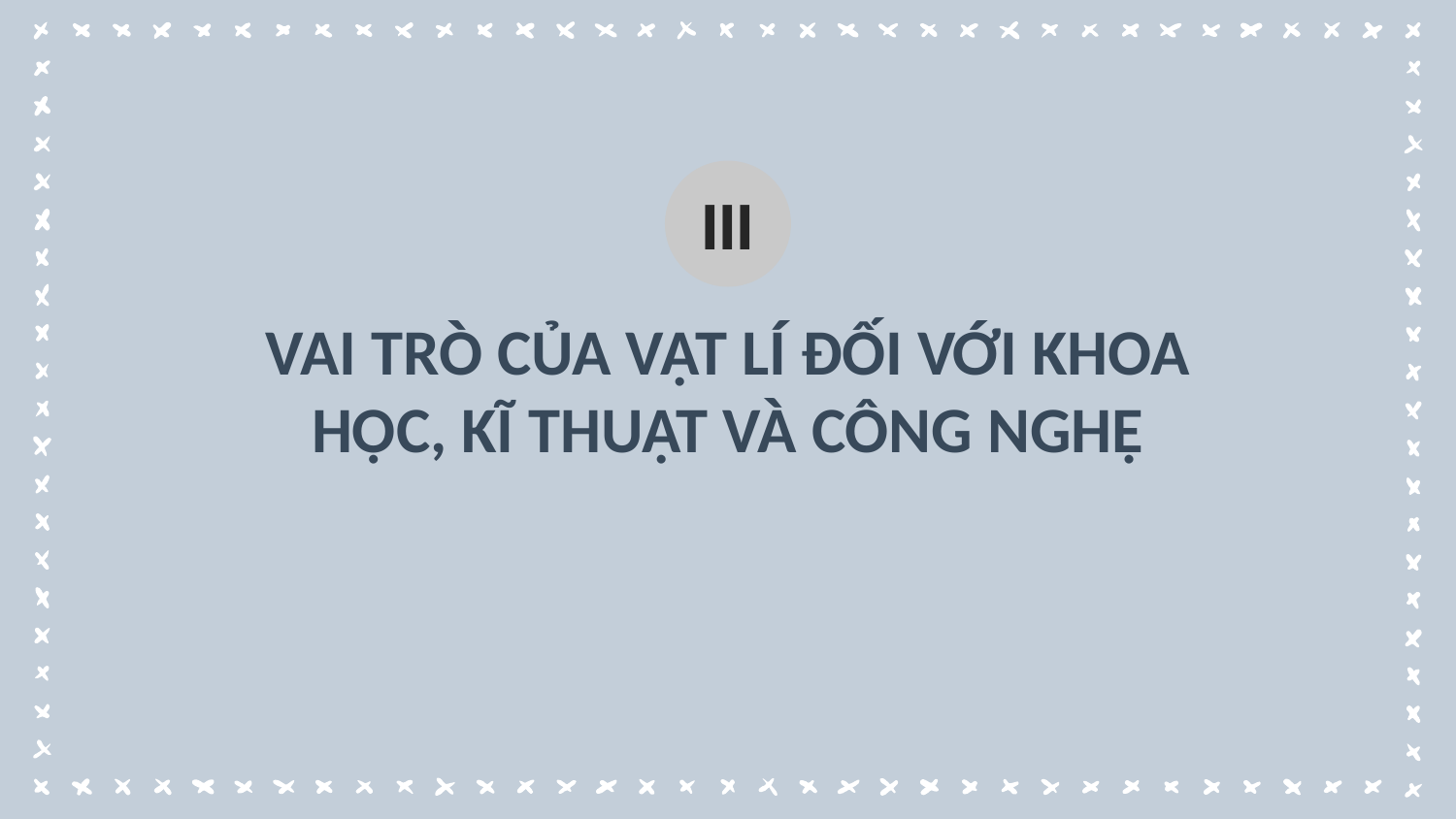

III
VAI TRÒ CỦA VẬT LÍ ĐỐI VỚI KHOA HỌC, KĨ THUẬT VÀ CÔNG NGHỆ